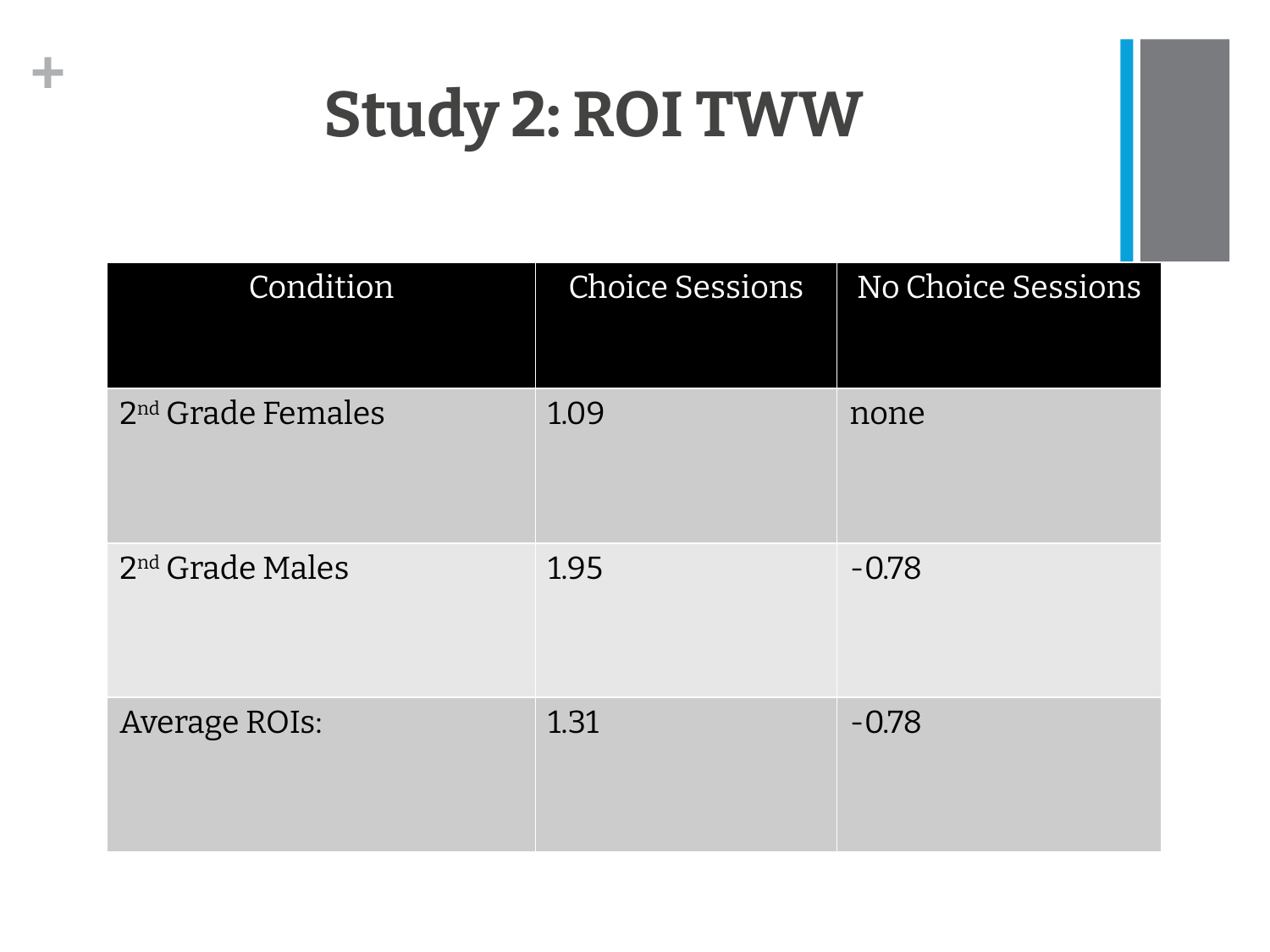

# Study 2: ROI TWW
| Condition | Choice Sessions | No Choice Sessions |
| --- | --- | --- |
| 2nd Grade Females | 1.09 | none |
| 2nd Grade Males | 1.95 | -0.78 |
| Average ROIs: | 1.31 | -0.78 |